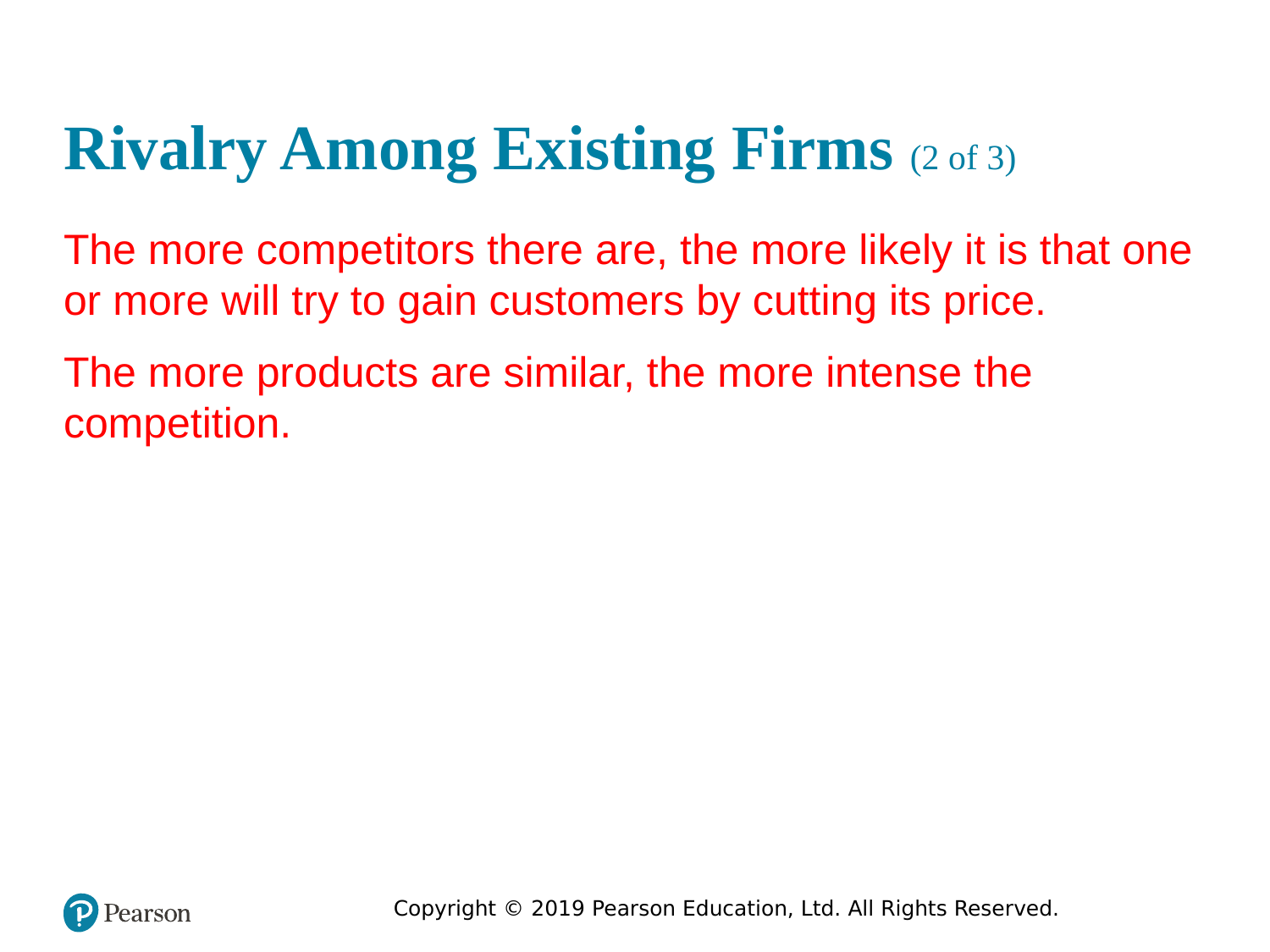

# Rivalry Among Existing Firms (2 of 3)
The more competitors there are, the more likely it is that one or more will try to gain customers by cutting its price.
The more products are similar, the more intense the competition.